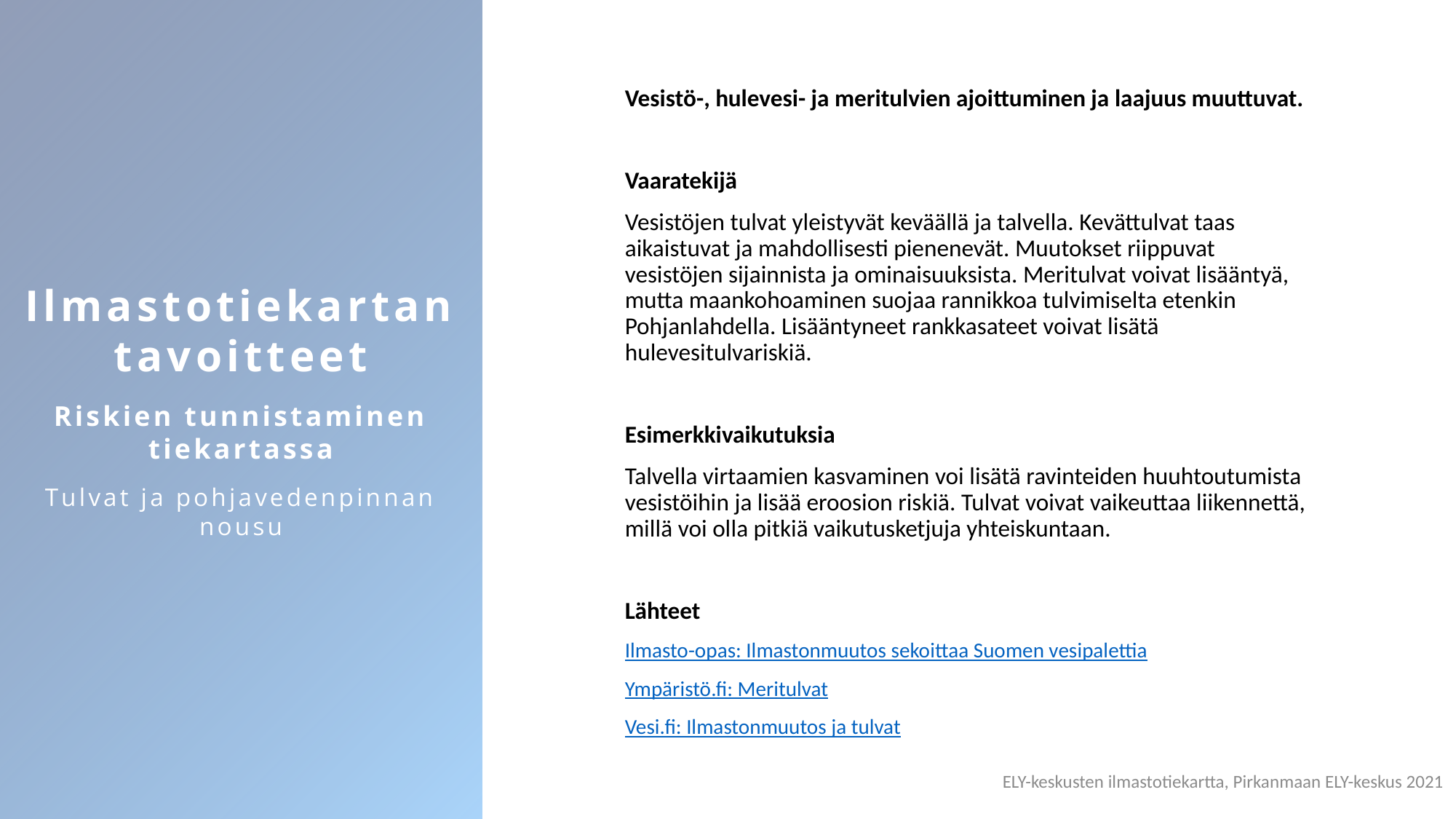

Ilmastotiekartan tavoitteet
Riskien tunnistaminen tiekartassa
Tulvat ja pohjavedenpinnan nousu
Vesistö-, hulevesi- ja meritulvien ajoittuminen ja laajuus muuttuvat.

Vaaratekijä
Vesistöjen tulvat yleistyvät keväällä ja talvella. Kevättulvat taas aikaistuvat ja mahdollisesti pienenevät. Muutokset riippuvat vesistöjen sijainnista ja ominaisuuksista. Meritulvat voivat lisääntyä, mutta maankohoaminen suojaa rannikkoa tulvimiselta etenkin Pohjanlahdella. Lisääntyneet rankkasateet voivat lisätä hulevesitulvariskiä.

Esimerkkivaikutuksia
Talvella virtaamien kasvaminen voi lisätä ravinteiden huuhtoutumista vesistöihin ja lisää eroosion riskiä. Tulvat voivat vaikeuttaa liikennettä, millä voi olla pitkiä vaikutusketjuja yhteiskuntaan.

Lähteet
Ilmasto-opas: Ilmastonmuutos sekoittaa Suomen vesipalettia
Ympäristö.fi: Meritulvat
Vesi.fi: Ilmastonmuutos ja tulvat

ELY-keskusten ilmastotiekartta, Pirkanmaan ELY-keskus 2021